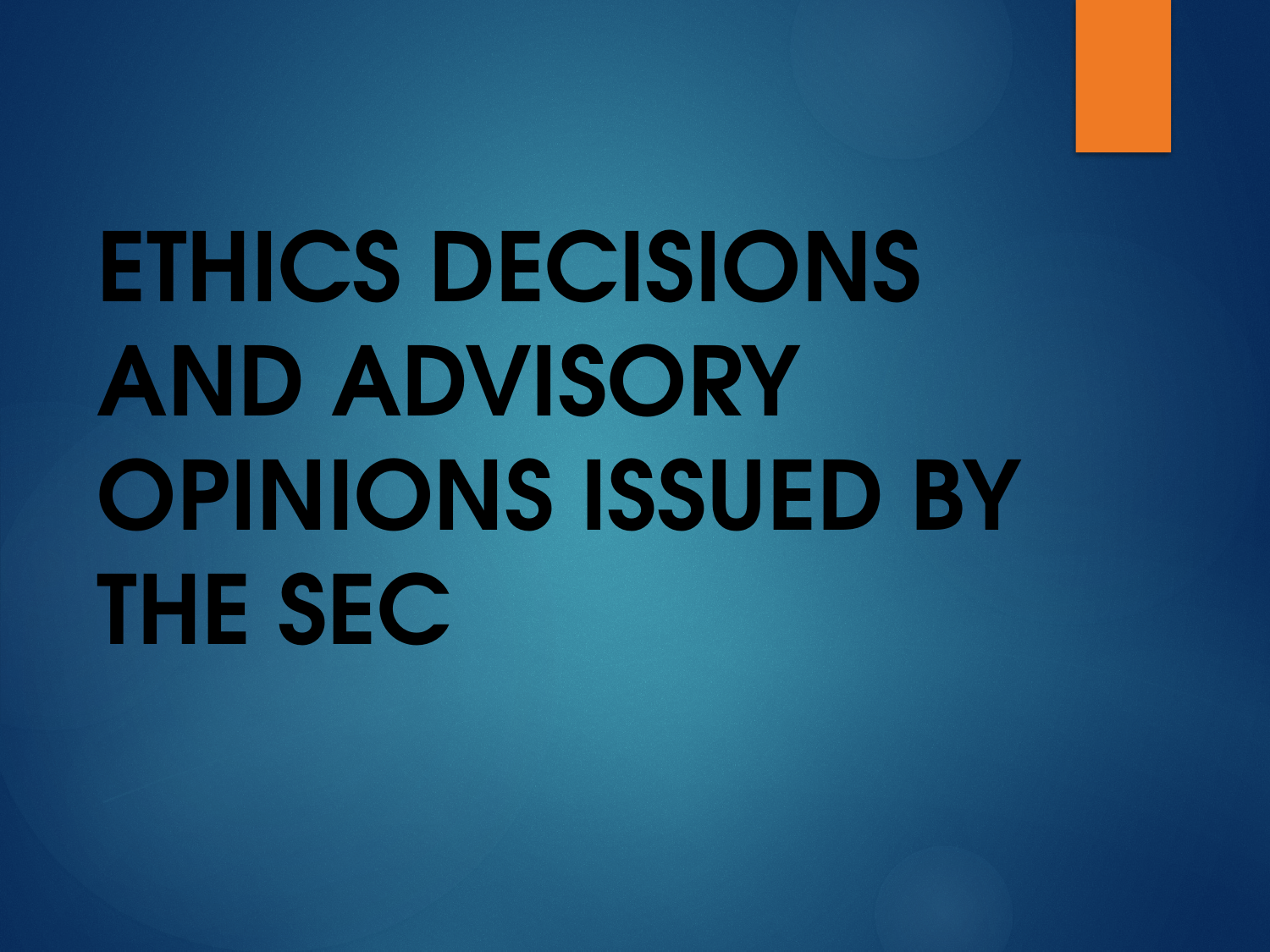

# Ethics Decisions and Advisory Opinions Issued by the SEC